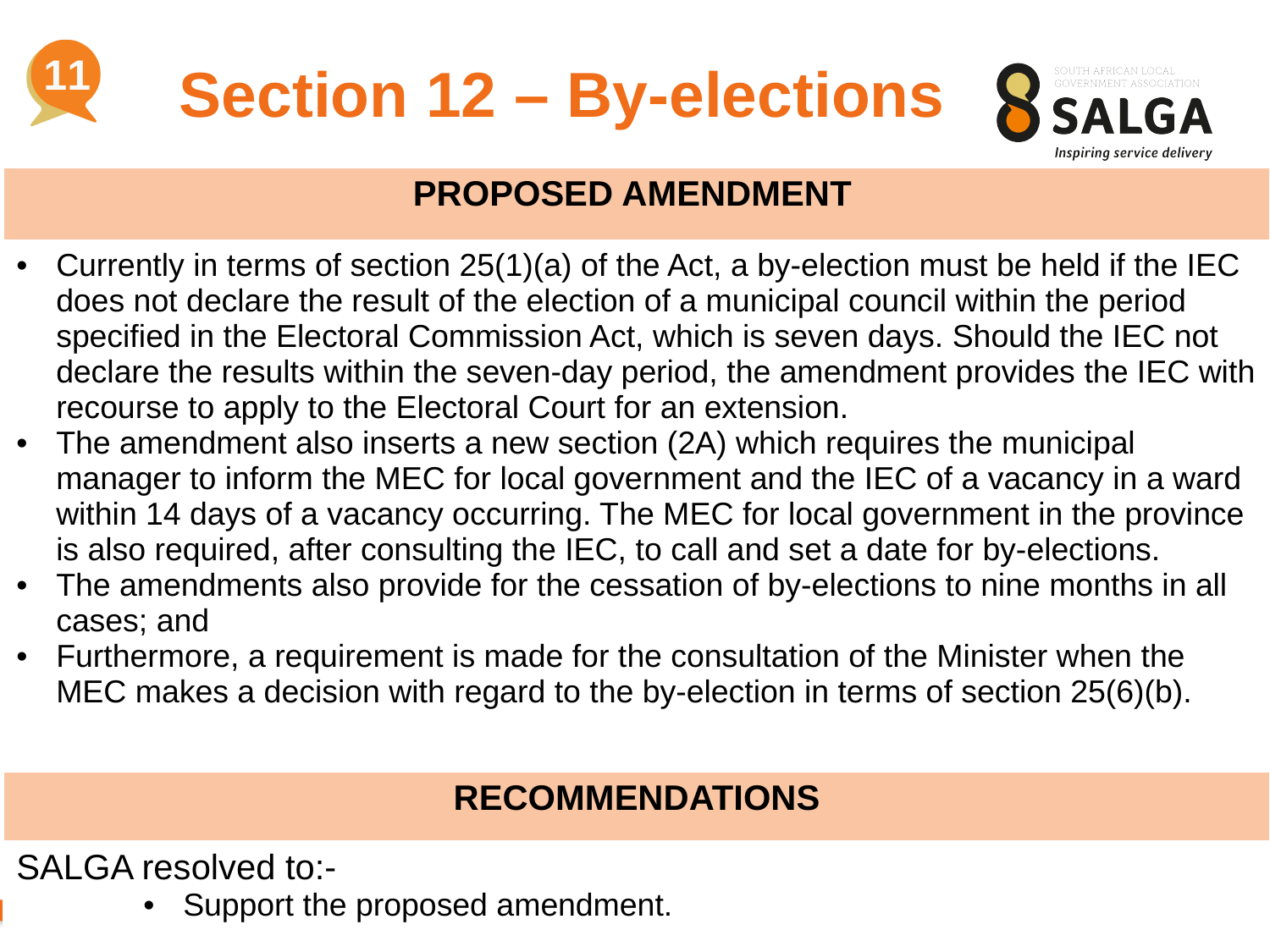

11
Section 12 – By-elections
| PROPOSED AMENDMENT |
| --- |
| Currently in terms of section 25(1)(a) of the Act, a by-election must be held if the IEC does not declare the result of the election of a municipal council within the period specified in the Electoral Commission Act, which is seven days. Should the IEC not declare the results within the seven-day period, the amendment provides the IEC with recourse to apply to the Electoral Court for an extension. The amendment also inserts a new section (2A) which requires the municipal manager to inform the MEC for local government and the IEC of a vacancy in a ward within 14 days of a vacancy occurring. The MEC for local government in the province is also required, after consulting the IEC, to call and set a date for by-elections. The amendments also provide for the cessation of by-elections to nine months in all cases; and Furthermore, a requirement is made for the consultation of the Minister when the MEC makes a decision with regard to the by-election in terms of section 25(6)(b). |
| RECOMMENDATIONS |
| SALGA resolved to:- Support the proposed amendment. |